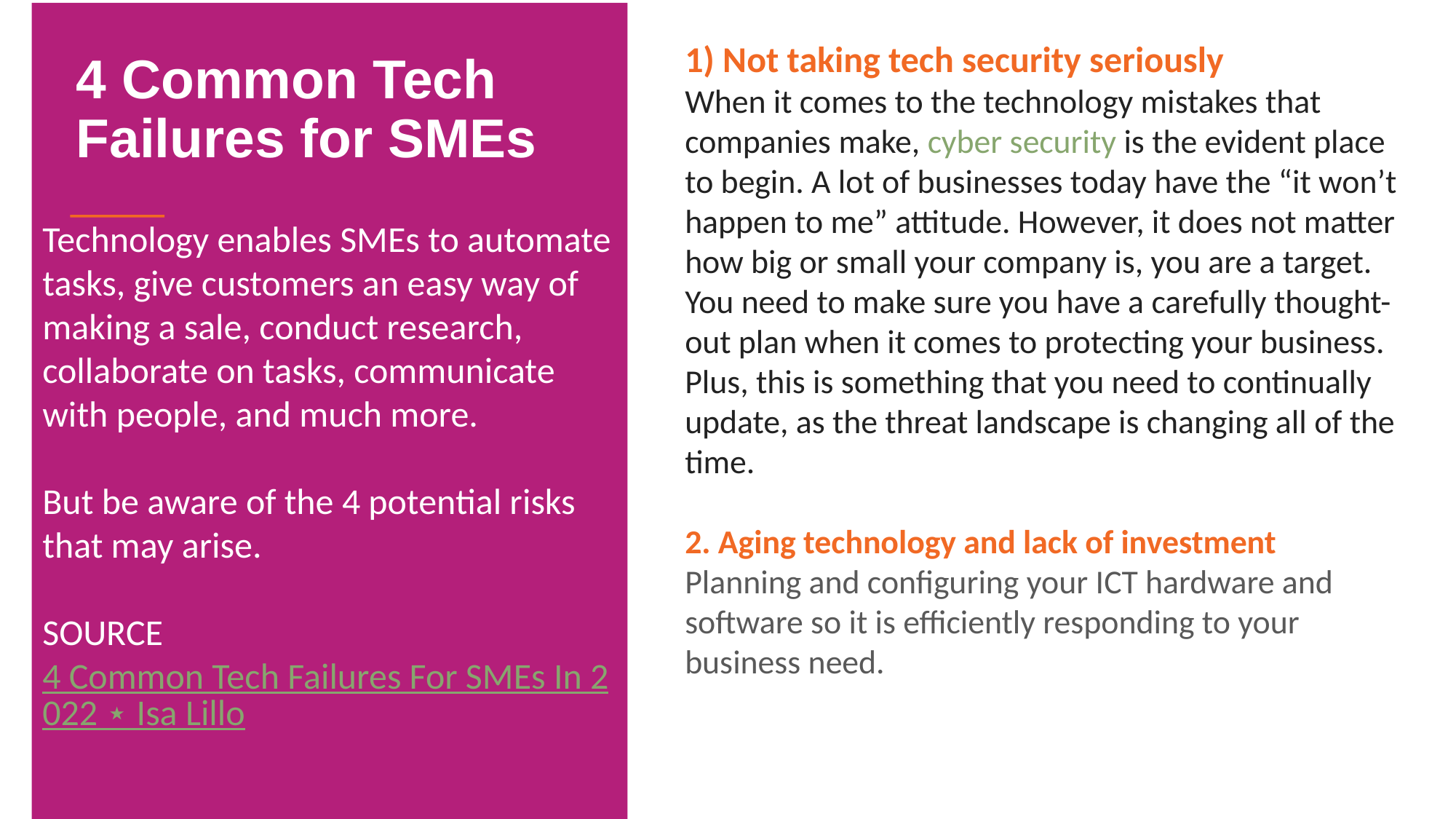

Technology enables SMEs to automate tasks, give customers an easy way of making a sale, conduct research, collaborate on tasks, communicate with people, and much more.

But be aware of the 4 potential risks that may arise.

SOURCE  4 Common Tech Failures For SMEs In 2022 ⋆ Isa Lillo
1) Not taking tech security seriously
When it comes to the technology mistakes that companies make, cyber security is the evident place to begin. A lot of businesses today have the “it won’t happen to me” attitude. However, it does not matter how big or small your company is, you are a target. You need to make sure you have a carefully thought-out plan when it comes to protecting your business. Plus, this is something that you need to continually update, as the threat landscape is changing all of the time.

2. Aging technology and lack of investment
Planning and configuring your ICT hardware and software so it is efficiently responding to your business need.

4 Common Tech Failures for SMEs